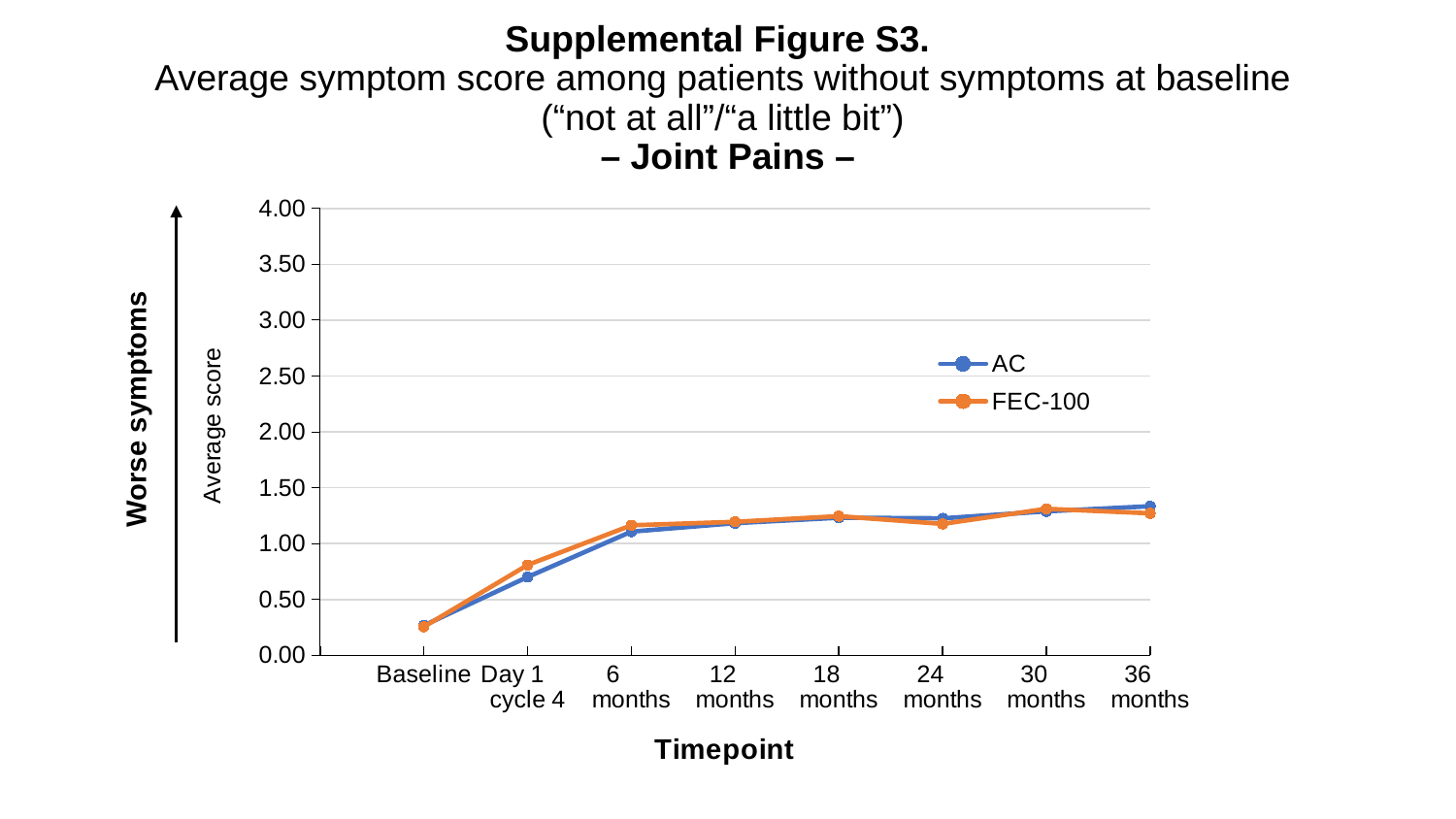

# Supplemental Figure S3. Average symptom score among patients without symptoms at baseline (“not at all”/“a little bit”) – Joint Pains –

### Chart

| Category | AC | FEC-100 |
|---|---|---|
|  | None | None |
| Baseline | 0.267175573 | 0.25498008 |
| Day 1      cycle 4 | 0.701052632 | 0.808791209 |
| 6       months | 1.106837607 | 1.163310962 |
| 12     months | 1.183006536 | 1.194954128 |
| 18     months | 1.231651376 | 1.24537037 |
| 24     months | 1.225806452 | 1.17617866 |
| 30     months | 1.288508557 | 1.31127451 |
| 36     months | 1.334140436 | 1.271317829 |
Worse symptoms